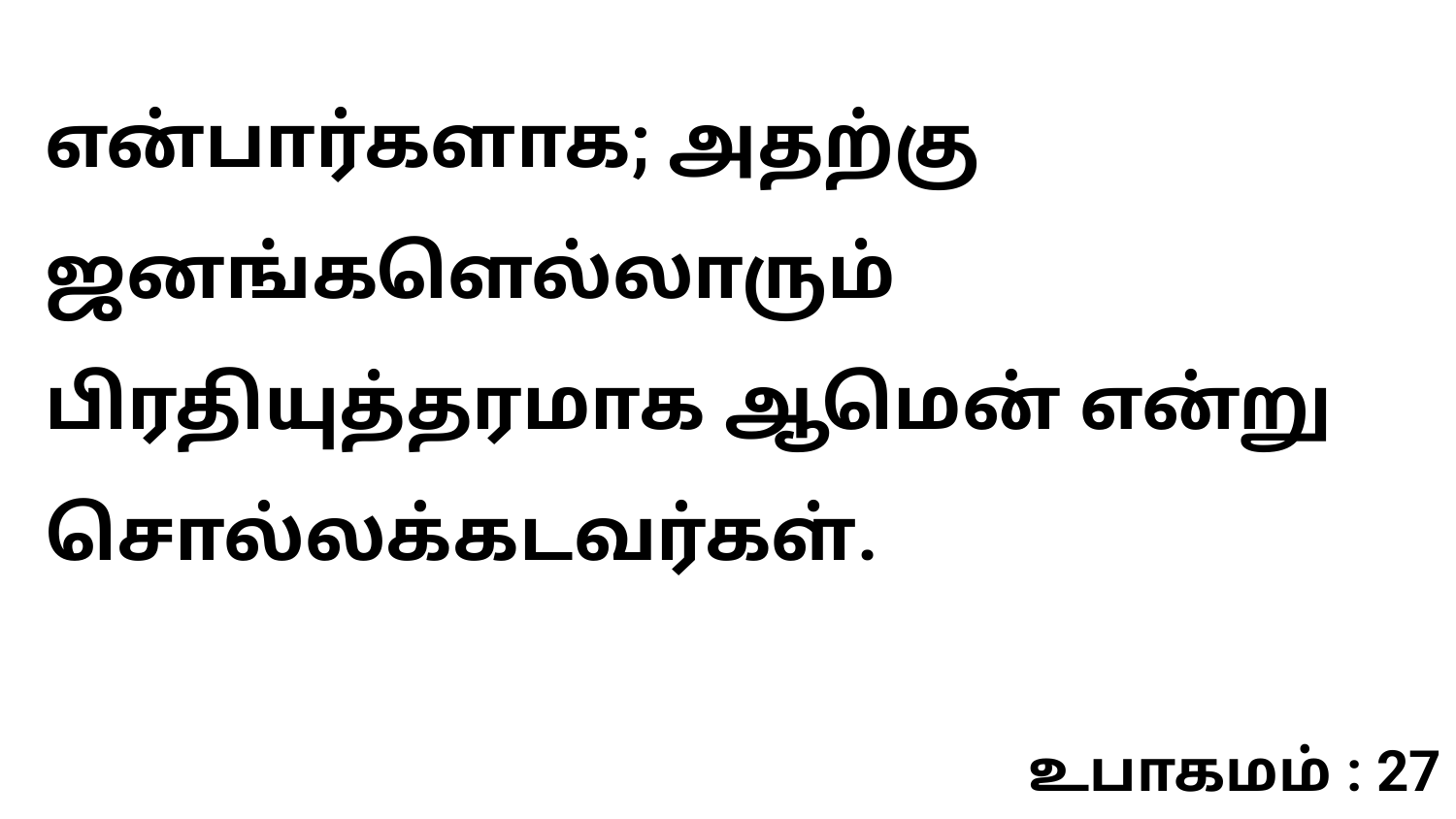

என்பார்களாக; அதற்கு ஜனங்களெல்லாரும் பிரதியுத்தரமாக ஆமென் என்று சொல்லக்கடவர்கள்.
உபாகமம் : 27